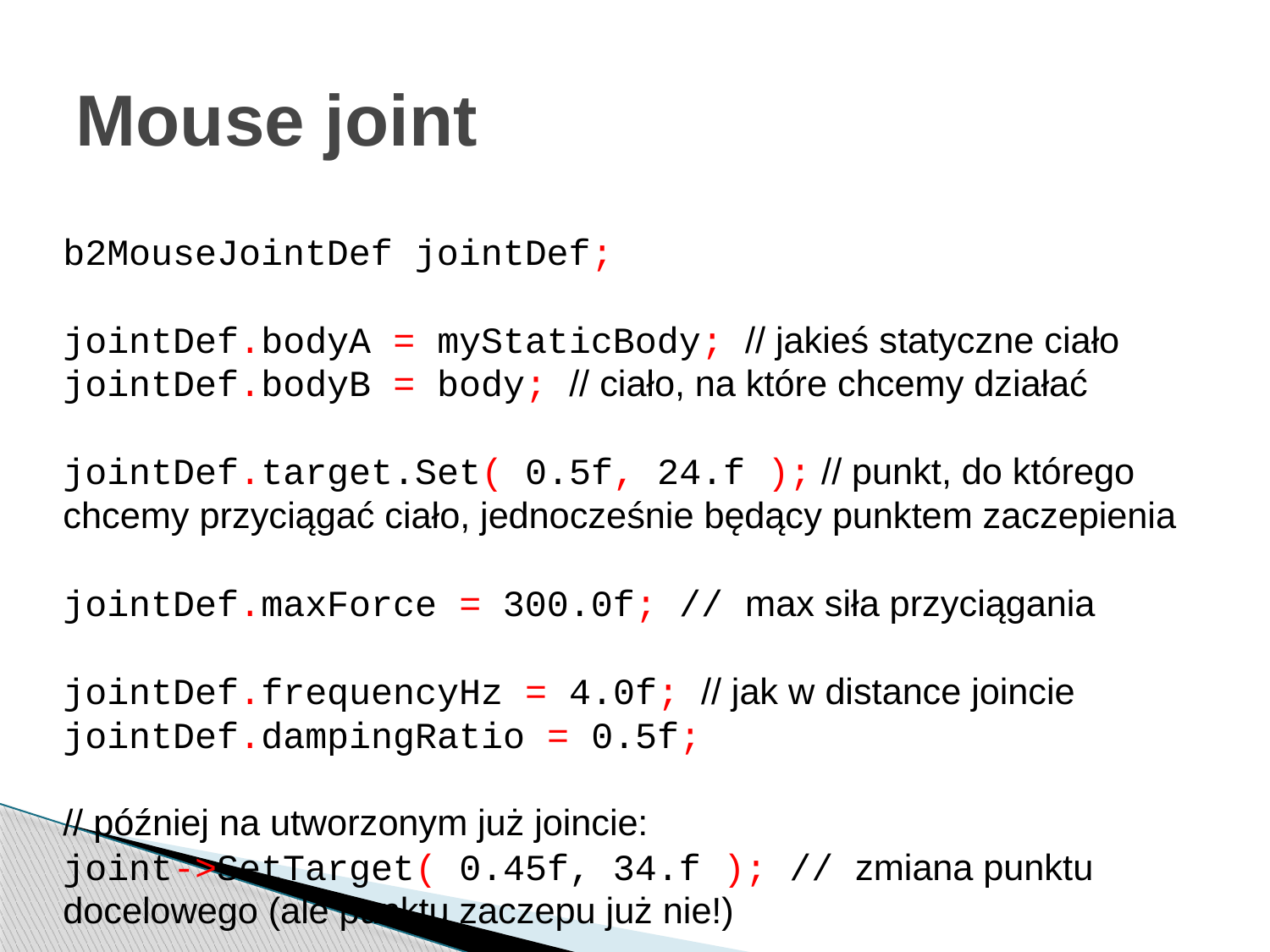

# Mouse joint
	b2MouseJointDef jointDef;
jointDef.bodyA = myStaticBody; // jakieś statyczne ciało
jointDef.bodyB = body; // ciało, na które chcemy działać
jointDef.target.Set( 0.5f, 24.f ); // punkt, do którego chcemy przyciągać ciało, jednocześnie będący punktem zaczepienia
jointDef.maxForce = 300.0f; // max siła przyciągania
jointDef.frequencyHz = 4.0f; // jak w distance joincie
jointDef.dampingRatio = 0.5f;
// później na utworzonym już joincie:
joint->SetTarget( 0.45f, 34.f ); // zmiana punktu docelowego (ale punktu zaczepu już nie!)